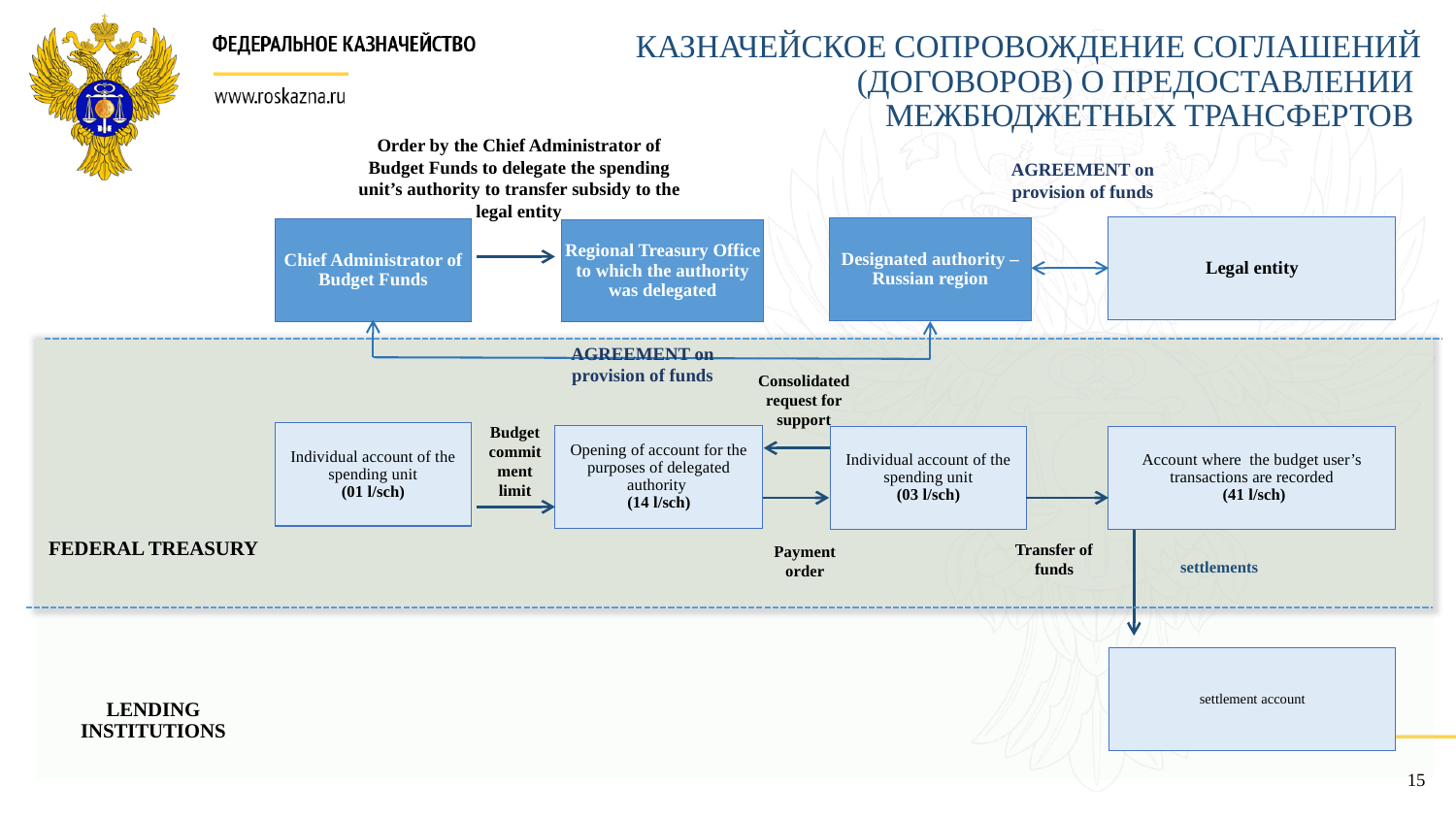

Казначейское сопровождение соглашений (договоров) о предоставлении
межбюджетных трансфертов
Order by the Chief Administrator of Budget Funds to delegate the spending unit’s authority to transfer subsidy to the legal entity
AGREEMENT on
provision of funds
Legal entity
Designated authority – Russian region
Chief Administrator of Budget Funds
Regional Treasury Office to which the authority was delegated
AGREEMENT on
provision of funds

Consolidated request for support
Individual account of the spending unit
(01 l/sch)
Opening of account for the purposes of delegated authority
(14 l/sch)
Individual account of the spending unit
(03 l/sch)
Account where  the budget user’s transactions are recorded
 (41 l/sch)
Budget commitment limit

FEDERAL TREASURY
Transfer of funds
Payment order
settlements

settlement account
LENDING INSTITUTIONS
15